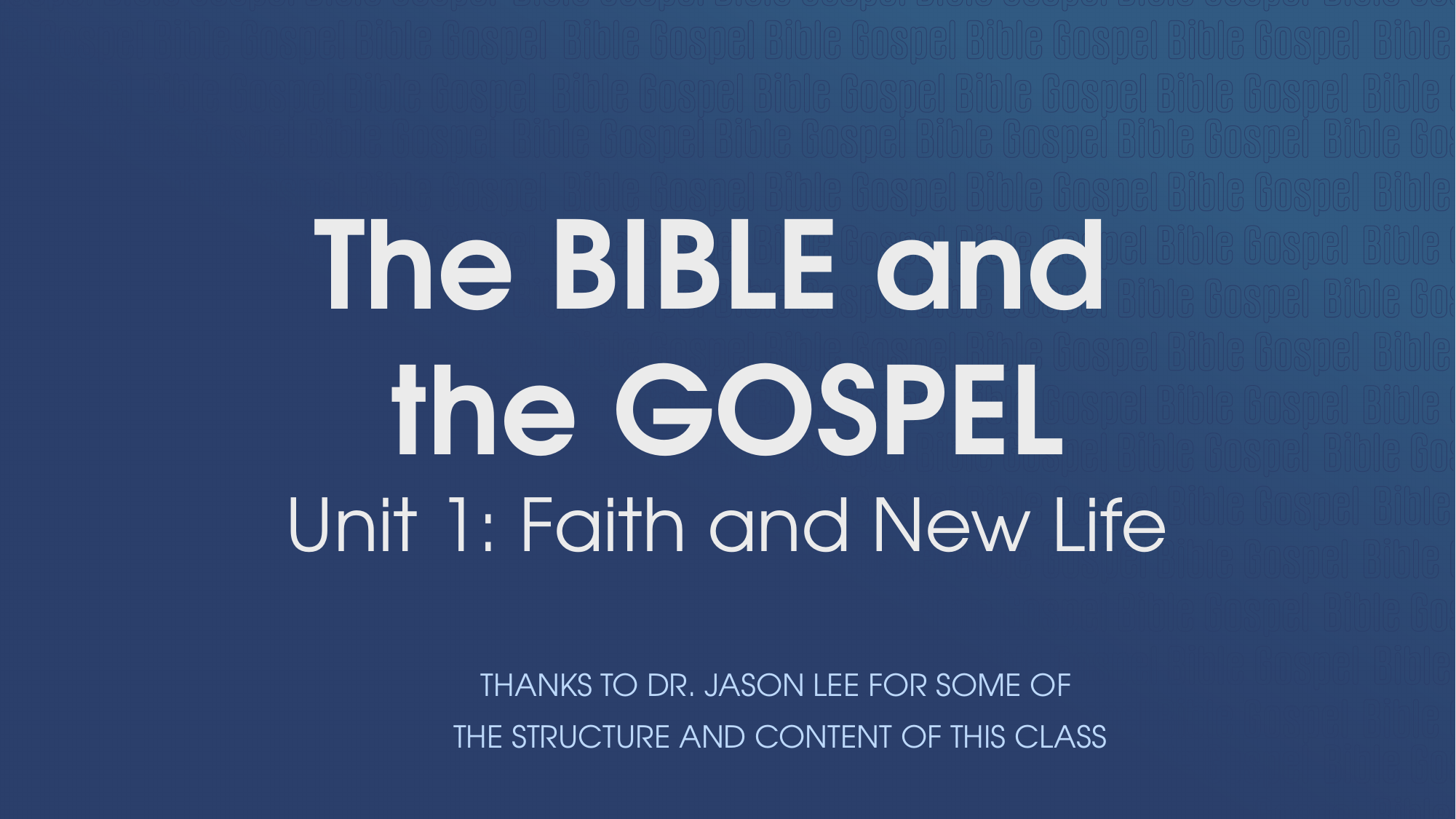

# The BIBLE and the GOSPEL Unit 1: Faith and New Life
Thanks to Dr. Jason Lee for some of
the structure AND CONTENT of this class